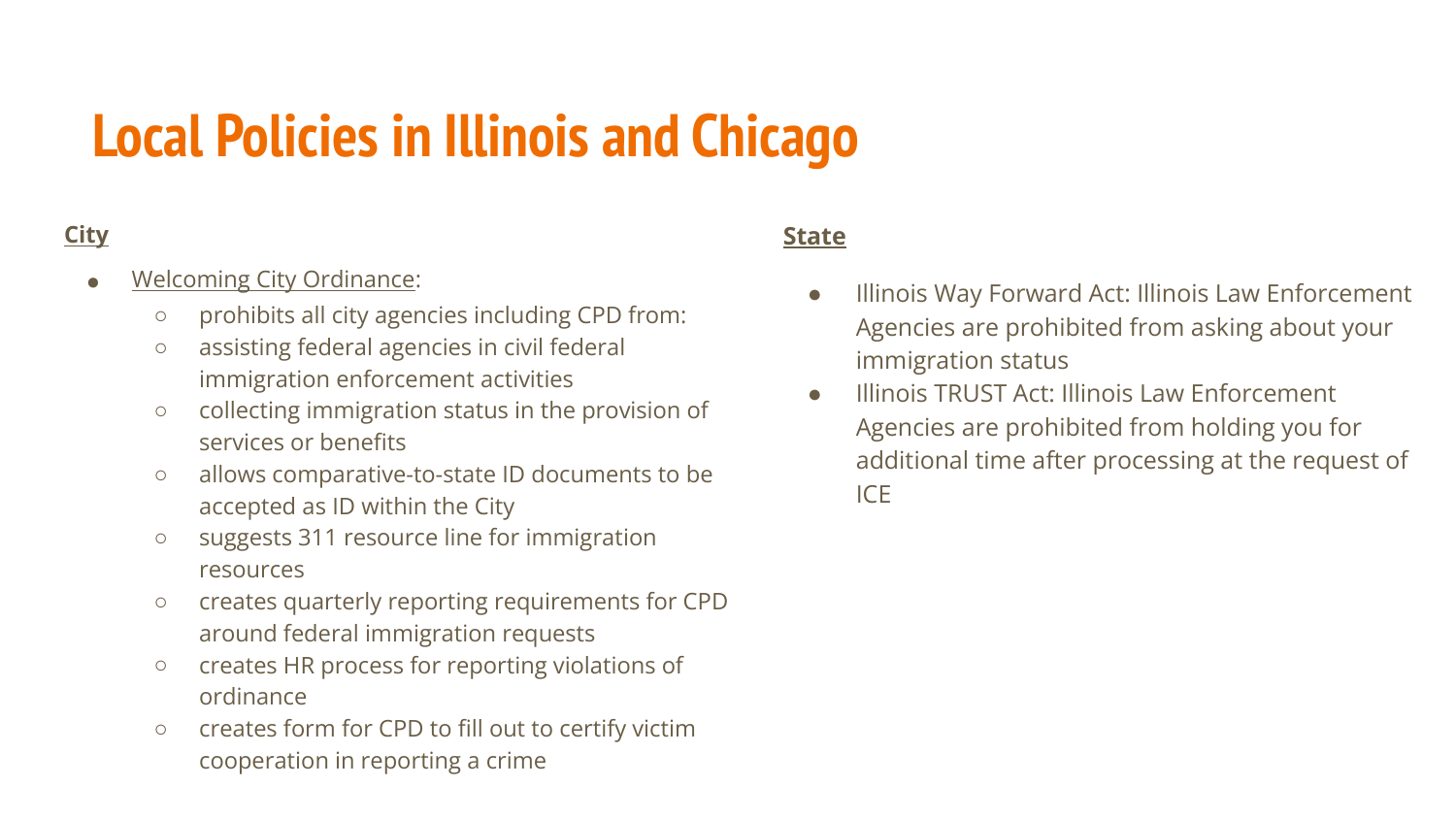

# Local Policies in Illinois and Chicago
City
Welcoming City Ordinance:
prohibits all city agencies including CPD from:
assisting federal agencies in civil federal immigration enforcement activities
collecting immigration status in the provision of services or benefits
allows comparative-to-state ID documents to be accepted as ID within the City
suggests 311 resource line for immigration resources
creates quarterly reporting requirements for CPD around federal immigration requests
creates HR process for reporting violations of ordinance
creates form for CPD to fill out to certify victim cooperation in reporting a crime

State
Illinois Way Forward Act: Illinois Law Enforcement Agencies are prohibited from asking about your immigration status
Illinois TRUST Act: Illinois Law Enforcement Agencies are prohibited from holding you for additional time after processing at the request of ICE